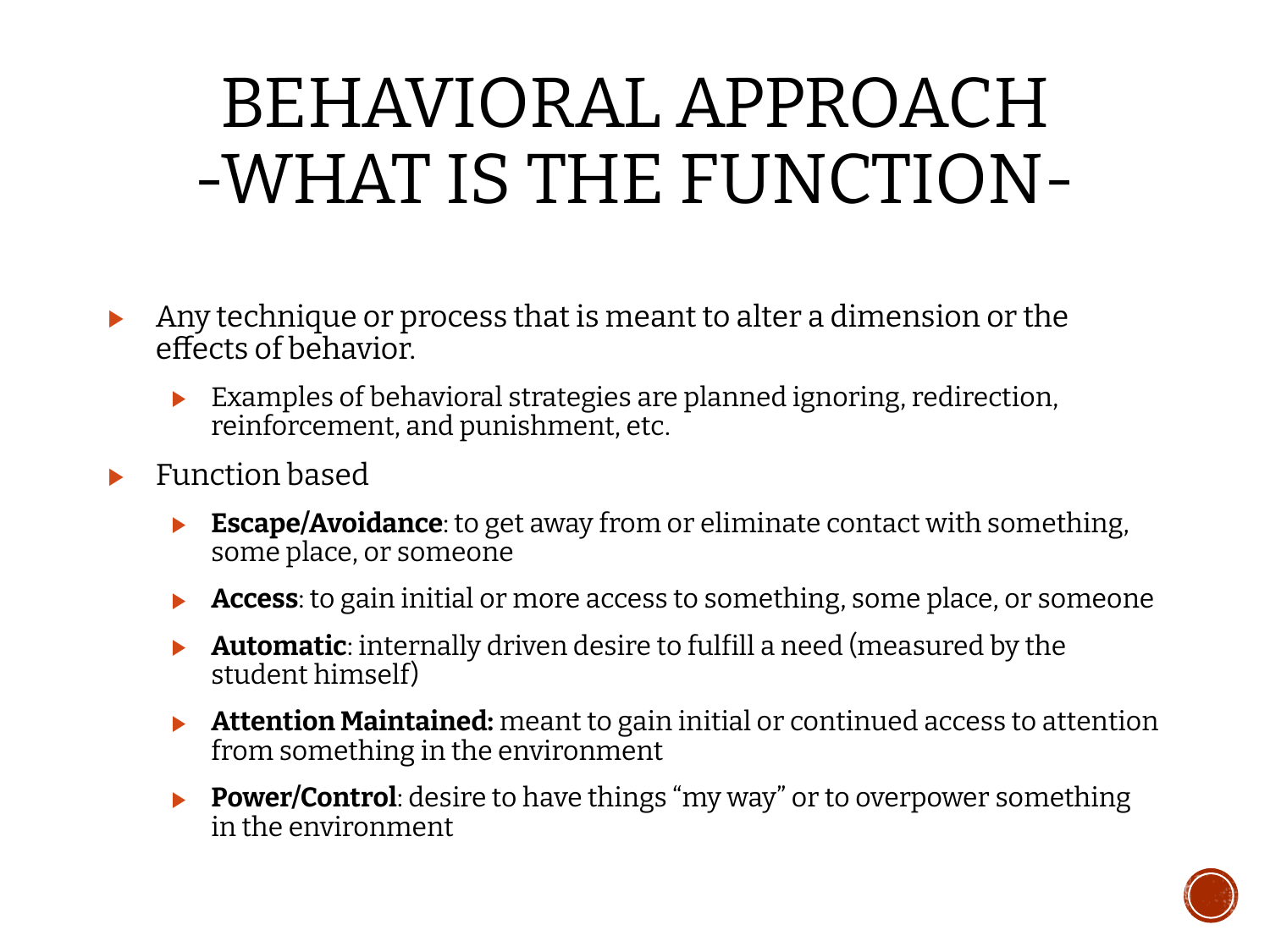

# Behavioral Approach -what is the function-
Any technique or process that is meant to alter a dimension or the effects of behavior.
Examples of behavioral strategies are planned ignoring, redirection, reinforcement, and punishment, etc.
Function based
Escape/Avoidance: to get away from or eliminate contact with something, some place, or someone
Access: to gain initial or more access to something, some place, or someone
Automatic: internally driven desire to fulfill a need (measured by the student himself)
Attention Maintained: meant to gain initial or continued access to attention from something in the environment
Power/Control: desire to have things “my way” or to overpower something in the environment